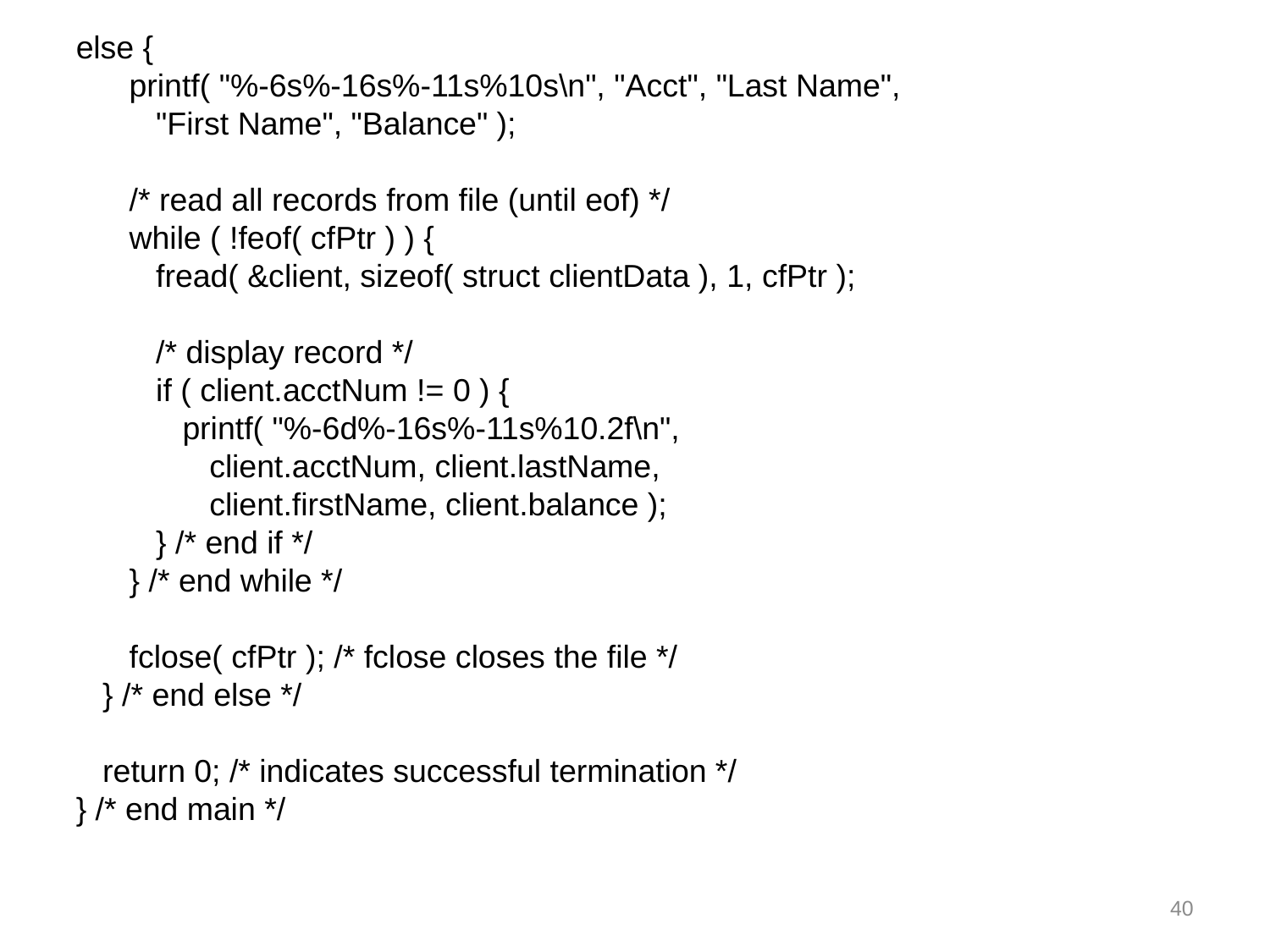

else {
      printf( "%-6s%-16s%-11s%10s\n", "Acct", "Last Name",
         "First Name", "Balance" );

      /* read all records from file (until eof) */
      while ( !feof( cfPtr ) ) {
         fread( &client, sizeof( struct clientData ), 1, cfPtr );

         /* display record */
         if ( client.acctNum != 0 ) {
            printf( "%-6d%-16s%-11s%10.2f\n",
               client.acctNum, client.lastName,
               client.firstName, client.balance );
         } /* end if */
      } /* end while */

      fclose( cfPtr ); /* fclose closes the file */
   } /* end else */

   return 0; /* indicates successful termination */
} /* end main */

40